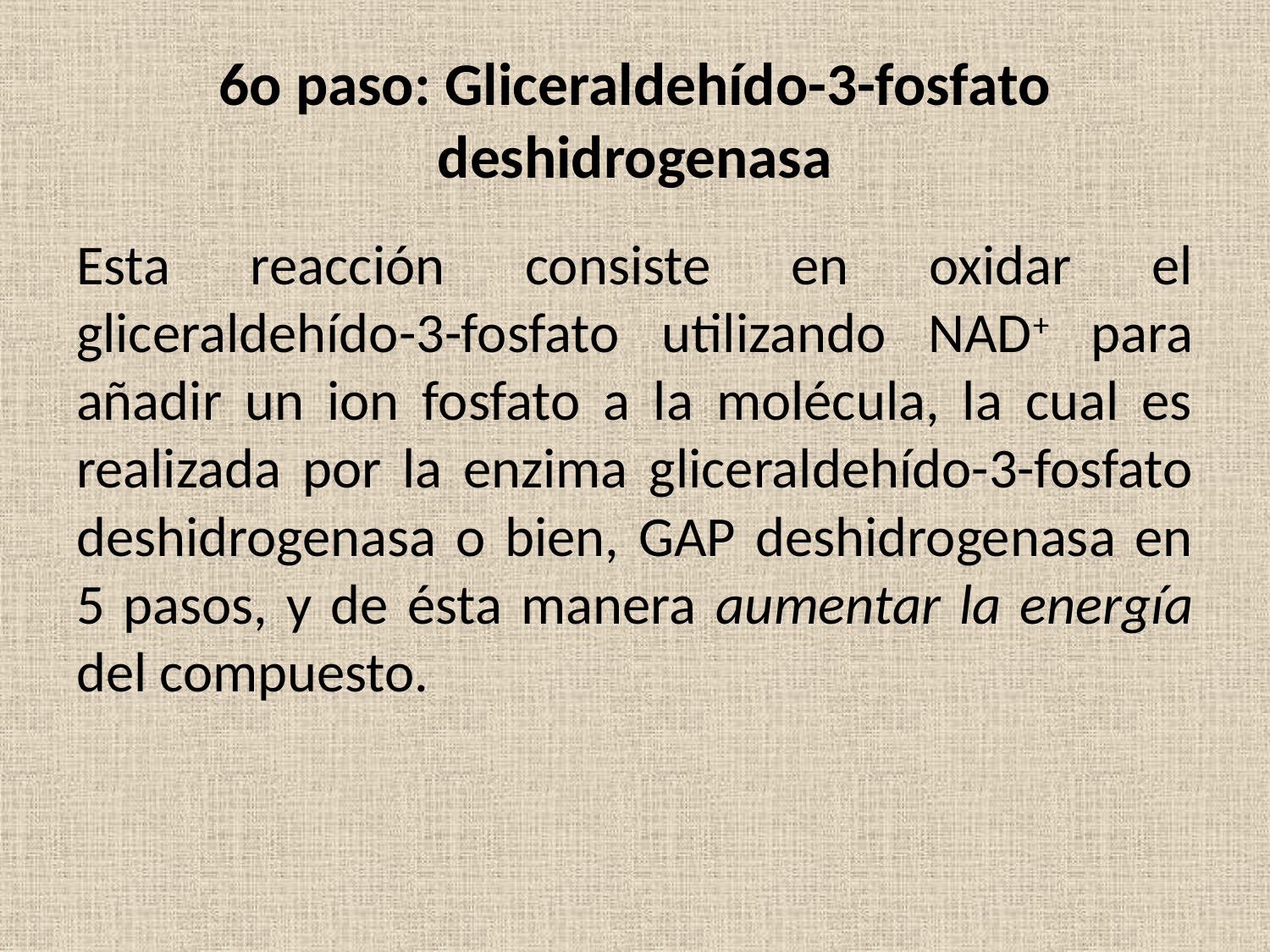

# 6o paso: Gliceraldehído-3-fosfato deshidrogenasa
Esta reacción consiste en oxidar el gliceraldehído-3-fosfato utilizando NAD+ para añadir un ion fosfato a la molécula, la cual es realizada por la enzima gliceraldehído-3-fosfato deshidrogenasa o bien, GAP deshidrogenasa en 5 pasos, y de ésta manera aumentar la energía del compuesto.